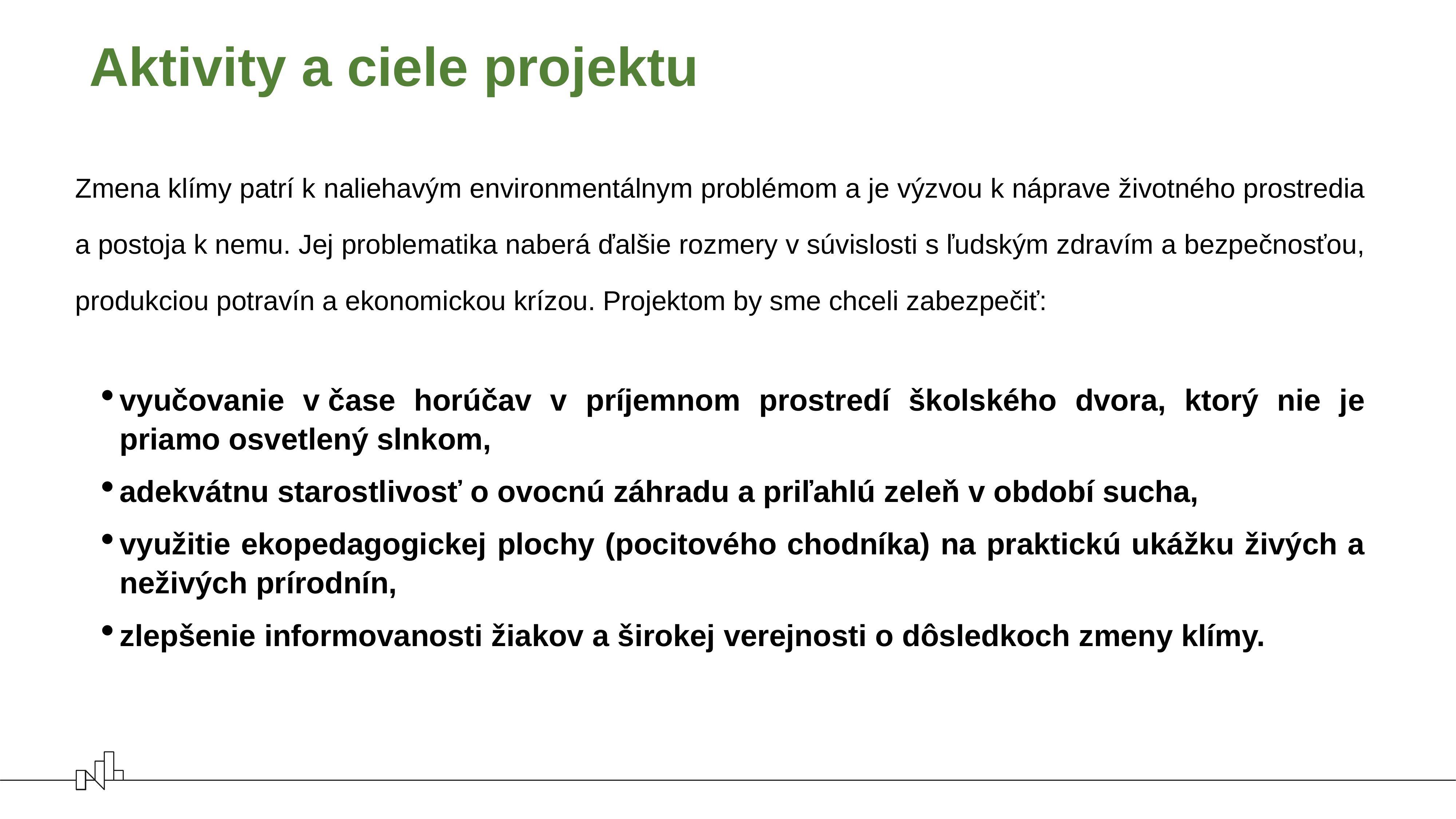

26. 1. 2023
# Aktivity a ciele projektu

Zmena klímy patrí k naliehavým environmentálnym problémom a je výzvou k náprave životného prostredia
a postoja k nemu. Jej problematika naberá ďalšie rozmery v súvislosti s ľudským zdravím a bezpečnosťou,
produkciou potravín a ekonomickou krízou. Projektom by sme chceli zabezpečiť:

vyučovanie v čase horúčav v príjemnom prostredí školského dvora, ktorý nie je priamo osvetlený slnkom,
adekvátnu starostlivosť o ovocnú záhradu a priľahlú zeleň v období sucha,
využitie ekopedagogickej plochy (pocitového chodníka) na praktickú ukážku živých a neživých prírodnín,
zlepšenie informovanosti žiakov a širokej verejnosti o dôsledkoch zmeny klímy.